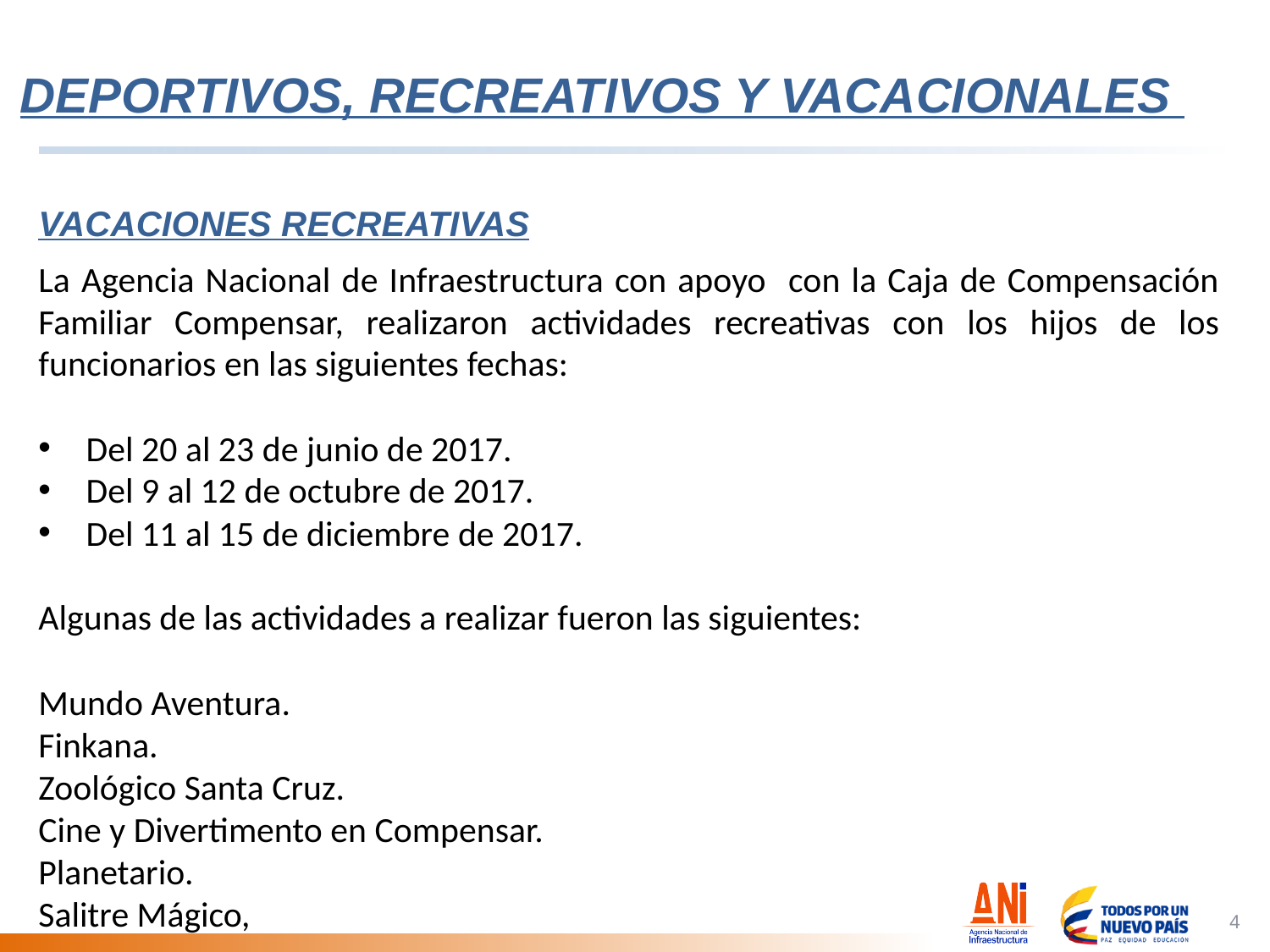

DEPORTIVOS, RECREATIVOS Y VACACIONALES
VACACIONES RECREATIVAS

La Agencia Nacional de Infraestructura con apoyo  con la Caja de Compensación Familiar Compensar, realizaron actividades recreativas con los hijos de los funcionarios en las siguientes fechas:

Del 20 al 23 de junio de 2017.
Del 9 al 12 de octubre de 2017.
Del 11 al 15 de diciembre de 2017.

Algunas de las actividades a realizar fueron las siguientes:

Mundo Aventura.
Finkana.
Zoológico Santa Cruz.
Cine y Divertimento en Compensar.
Planetario.
Salitre Mágico,

4